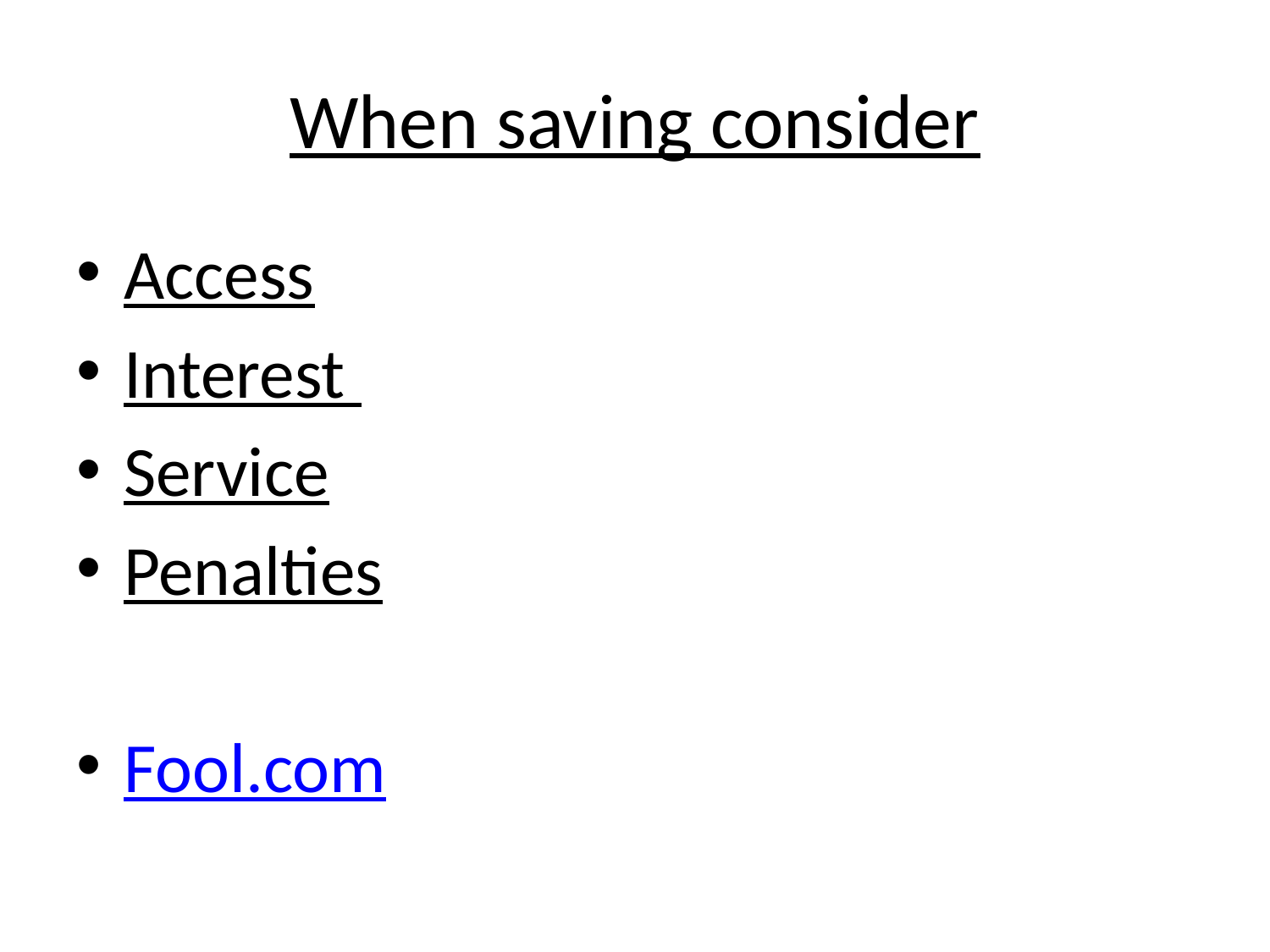

When saving consider
Access
Interest
Service
Penalties

Fool.com